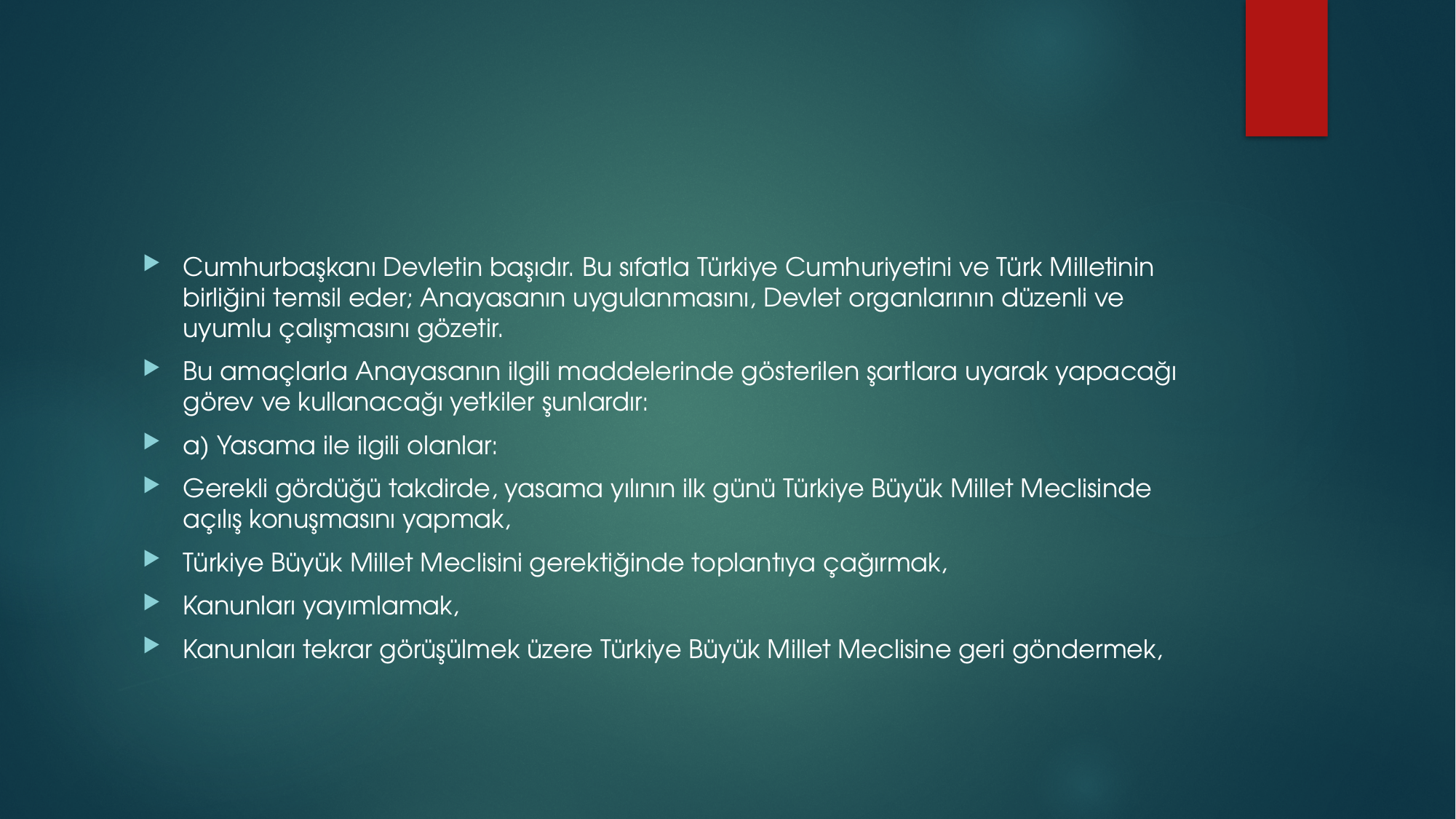

#
Cumhurbaşkanı Devletin başıdır. Bu sıfatla Türkiye Cumhuriyetini ve Türk Milletinin birliğini temsil eder; Anayasanın uygulanmasını, Devlet organlarının düzenli ve uyumlu çalışmasını gözetir.
Bu amaçlarla Anayasanın ilgili maddelerinde gösterilen şartlara uyarak yapacağı görev ve kullanacağı yetkiler şunlardır:
a) Yasama ile ilgili olanlar:
Gerekli gördüğü takdirde, yasama yılının ilk günü Türkiye Büyük Millet Meclisinde açılış konuşmasını yapmak,
Türkiye Büyük Millet Meclisini gerektiğinde toplantıya çağırmak,
Kanunları yayımlamak,
Kanunları tekrar görüşülmek üzere Türkiye Büyük Millet Meclisine geri göndermek,